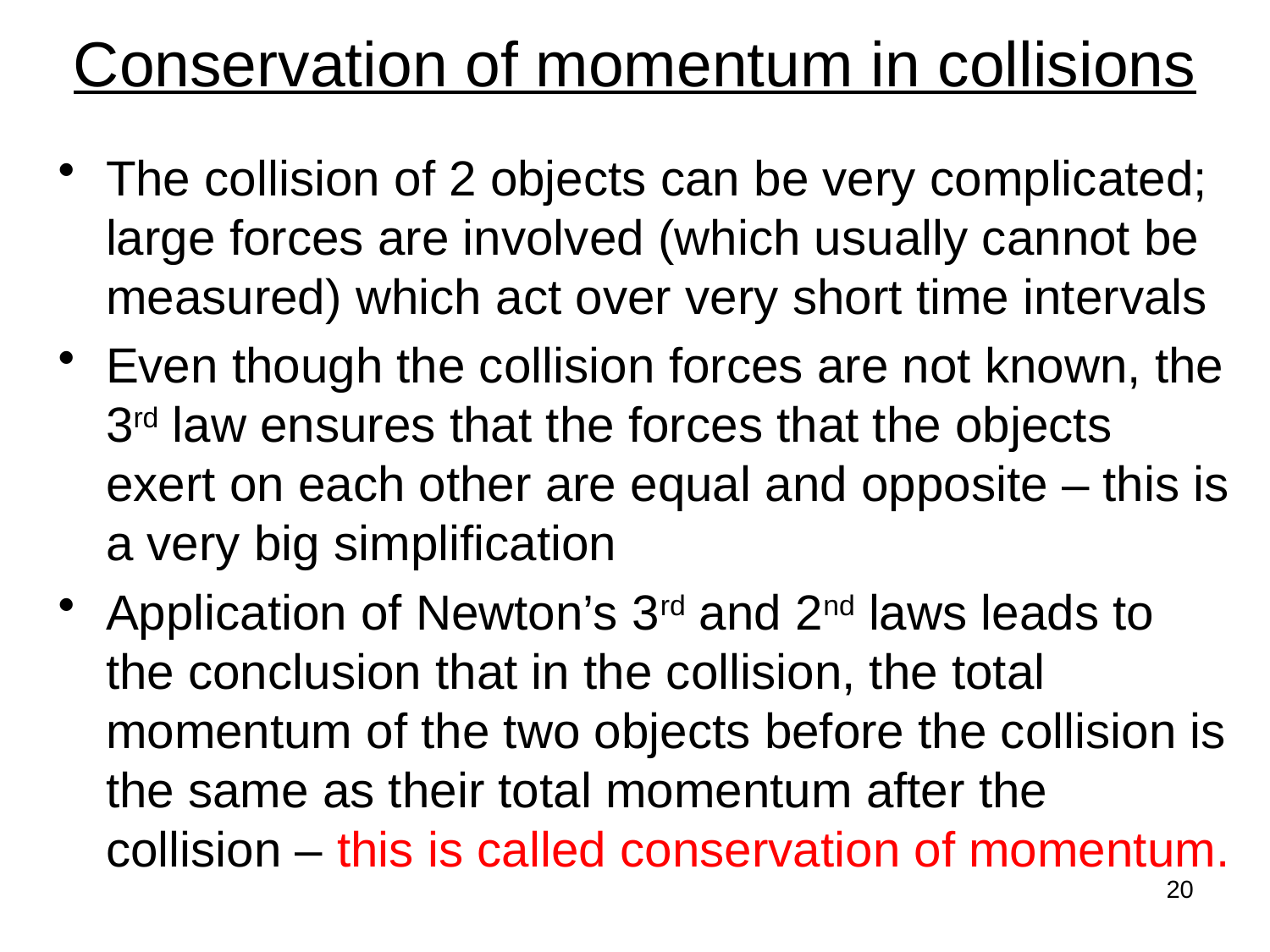

# Conservation of momentum in collisions
The collision of 2 objects can be very complicated; large forces are involved (which usually cannot be measured) which act over very short time intervals
Even though the collision forces are not known, the 3rd law ensures that the forces that the objects exert on each other are equal and opposite – this is a very big simplification
Application of Newton’s 3rd and 2nd laws leads to the conclusion that in the collision, the total momentum of the two objects before the collision is the same as their total momentum after the collision – this is called conservation of momentum.

20